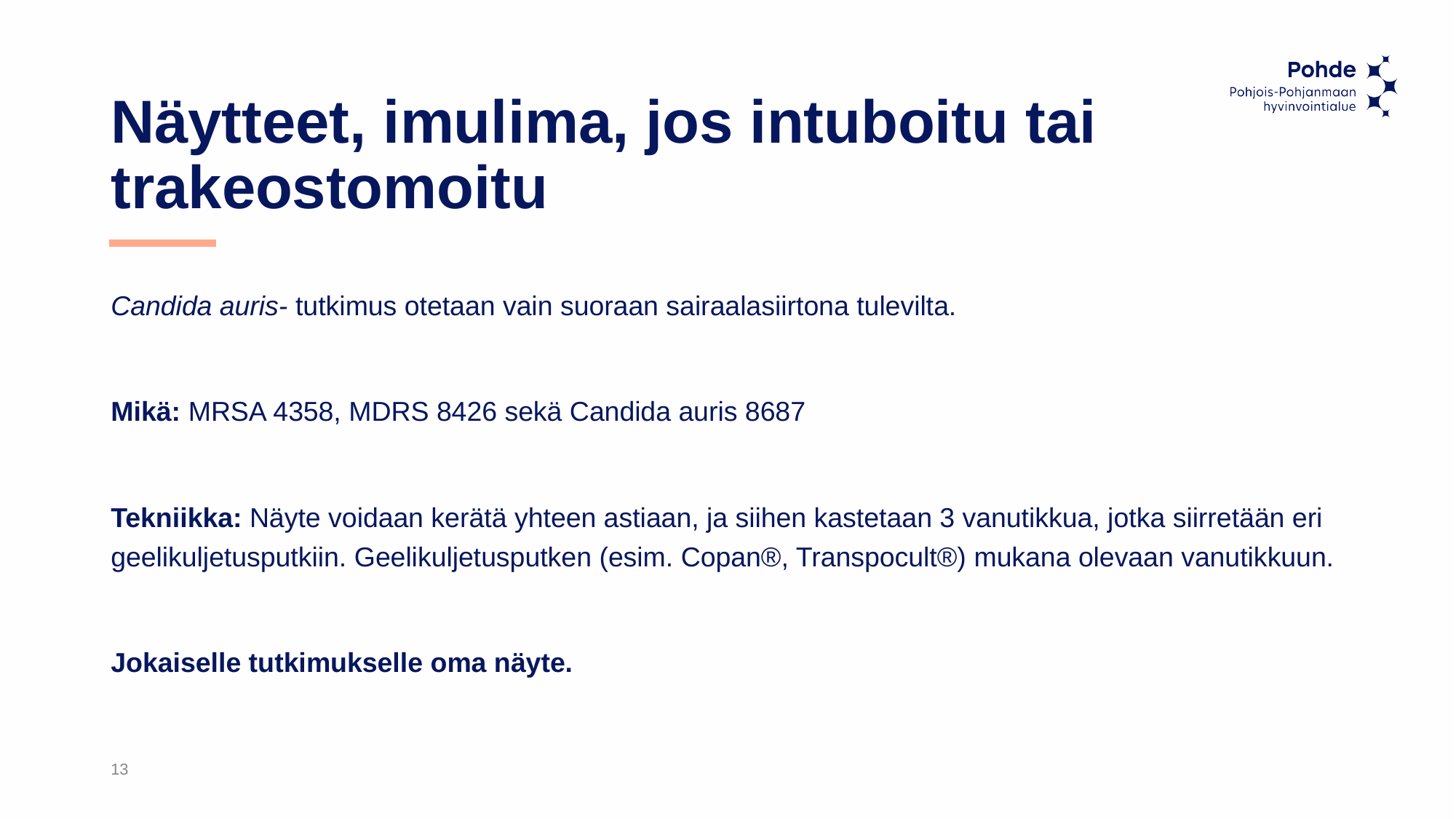

# Näytteet, imulima, jos intuboitu tai trakeostomoitu
Candida auris- tutkimus otetaan vain suoraan sairaalasiirtona tulevilta.

Mikä: MRSA 4358, MDRS 8426 sekä Candida auris 8687

Tekniikka: Näyte voidaan kerätä yhteen astiaan, ja siihen kastetaan 3 vanutikkua, jotka siirretään eri geelikuljetusputkiin. Geelikuljetusputken (esim. Copan®, Transpocult®) mukana olevaan vanutikkuun.

Jokaiselle tutkimukselle oma näyte.
13